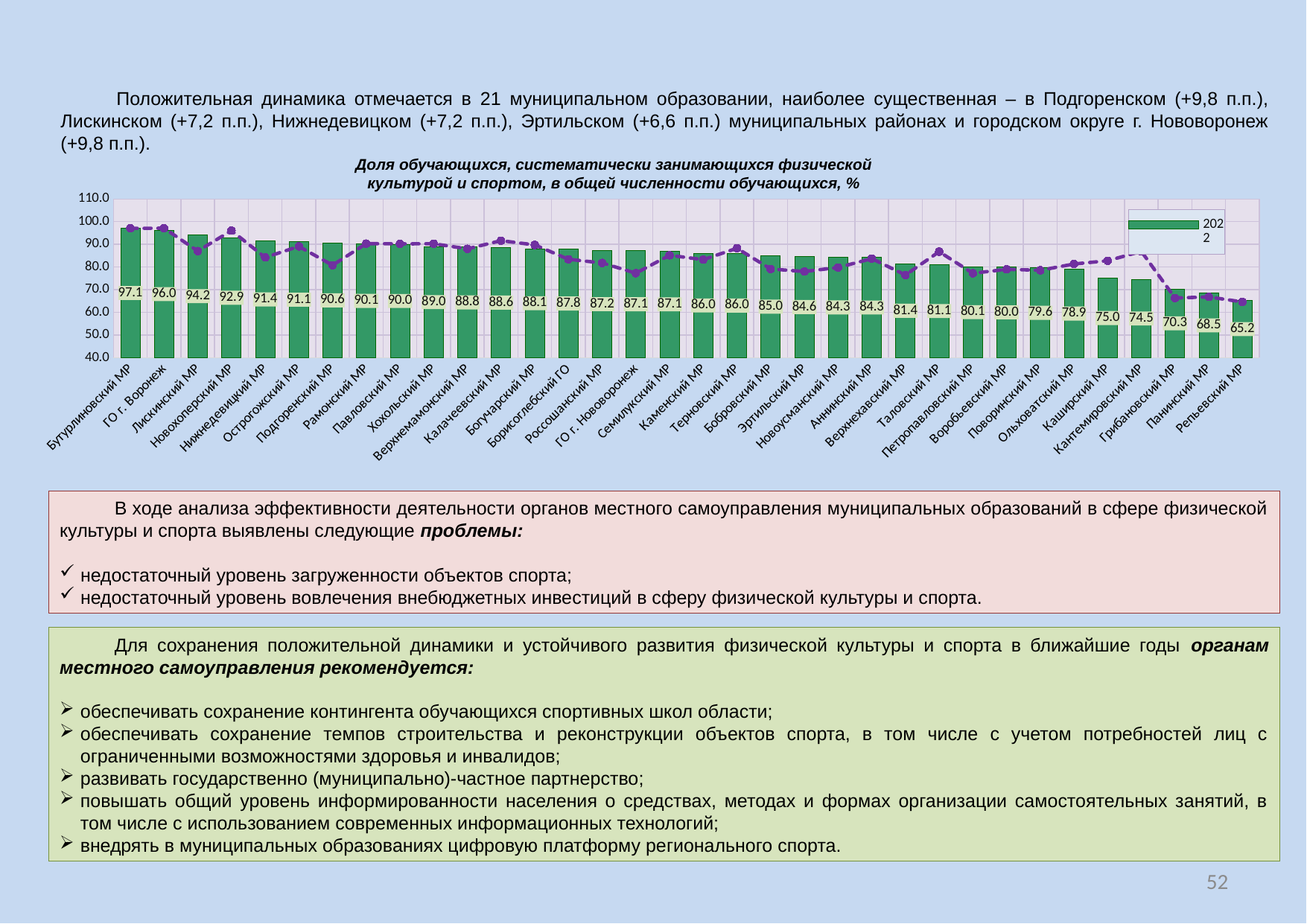

Положительная динамика отмечается в 21 муниципальном образовании, наиболее существенная – в Подгоренском (+9,8 п.п.), Лискинском (+7,2 п.п.), Нижнедевицком (+7,2 п.п.), Эртильском (+6,6 п.п.) муниципальных районах и городском округе г. Нововоронеж (+9,8 п.п.).

Доля обучающихся, систематически занимающихся физической культурой и спортом, в общей численности обучающихся, %

### Chart

| Category | 2022 | 2021 |
|---|---|---|
| Бутурлиновский МР | 97.1 | 97.05 |
| ГО г. Воронеж | 96.04 | 97.1 |
| Лискинский МР | 94.21000000000001 | 87.03 |
| Новохоперский МР | 92.86999999999999 | 96.05 |
| Нижнедевицкий МР | 91.41000000000001 | 84.2 |
| Острогожский МР | 91.13 | 89.08 |
| Подгоренский МР | 90.57 | 80.77 |
| Рамонский МР | 90.06 | 90.31 |
| Павловский МР | 90.01 | 90.2 |
| Хохольский МР | 89.01 | 90.26 |
| Верхнемамонский МР | 88.8 | 88.01 |
| Калачеевский МР | 88.59 | 91.61 |
| Богучарский МР | 88.07 | 89.73 |
| Борисоглебский ГО | 87.79 | 83.4 |
| Россошанский МР | 87.19 | 81.78 |
| ГО г. Нововоронеж | 87.14 | 77.26 |
| Семилукский МР | 87.07 | 85.16 |
| Каменский МР | 86.04 | 83.23 |
| Терновский МР | 85.98 | 88.27 |
| Бобровский МР | 84.98 | 79.13 |
| Эртильский МР | 84.63 | 77.99 |
| Новоусманский МР | 84.33 | 79.77 |
| Аннинский МР | 84.26 | 83.67999999999999 |
| Верхнехавский МР | 81.39 | 76.46 |
| Таловский МР | 81.11999999999999 | 86.74000000000001 |
| Петропавловский МР | 80.13 | 77.23 |
| Воробьевский МР | 79.98 | 78.96 |
| Поворинский МР | 79.56 | 78.54 |
| Ольховатский МР | 78.94000000000001 | 81.31 |
| Каширский МР | 74.98 | 82.75 |
| Кантемировский МР | 74.53 | 86.89 |
| Грибановский МР | 70.27 | 66.31 |
| Панинский МР | 68.48 | 66.79 |
| Репьевский МР | 65.14999999999999 | 64.58 |
В ходе анализа эффективности деятельности органов местного самоуправления муниципальных образований в сфере физической культуры и спорта выявлены следующие проблемы: ­

недостаточный уровень загруженности объектов спорта; ­
недостаточный уровень вовлечения внебюджетных инвестиций в сферу физической культуры и спорта.
Для сохранения положительной динамики и устойчивого развития физической культуры и спорта в ближайшие годы органам местного самоуправления рекомендуется:

обеспечивать сохранение контингента обучающихся спортивных школ области;
обеспечивать сохранение темпов строительства и реконструкции объектов спорта, в том числе с учетом потребностей лиц с ограниченными возможностями здоровья и инвалидов;
развивать государственно (муниципально)-частное партнерство;
повышать общий уровень информированности населения о средствах, методах и формах организации самостоятельных занятий, в том числе с использованием современных информационных технологий;
внедрять в муниципальных образованиях цифровую платформу регионального спорта.
52